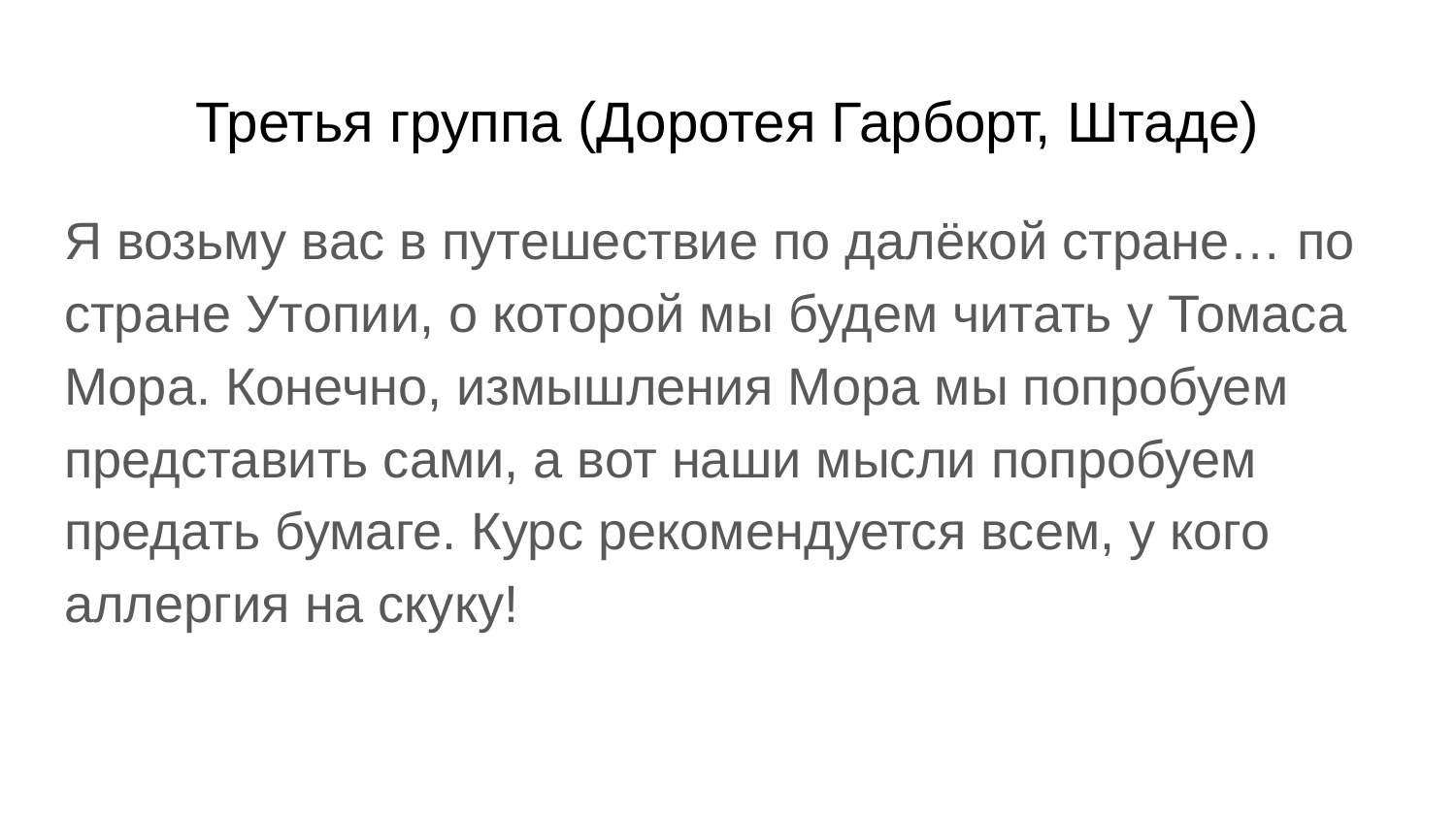

# Третья группа (Доротея Гарборт, Штаде)
Я возьму вас в путешествие по далёкой стране… по стране Утопии, о которой мы будем читать у Томаса Мора. Конечно, измышления Мора мы попробуем представить сами, а вот наши мысли попробуем предать бумаге. Курс рекомендуется всем, у кого аллергия на скуку!